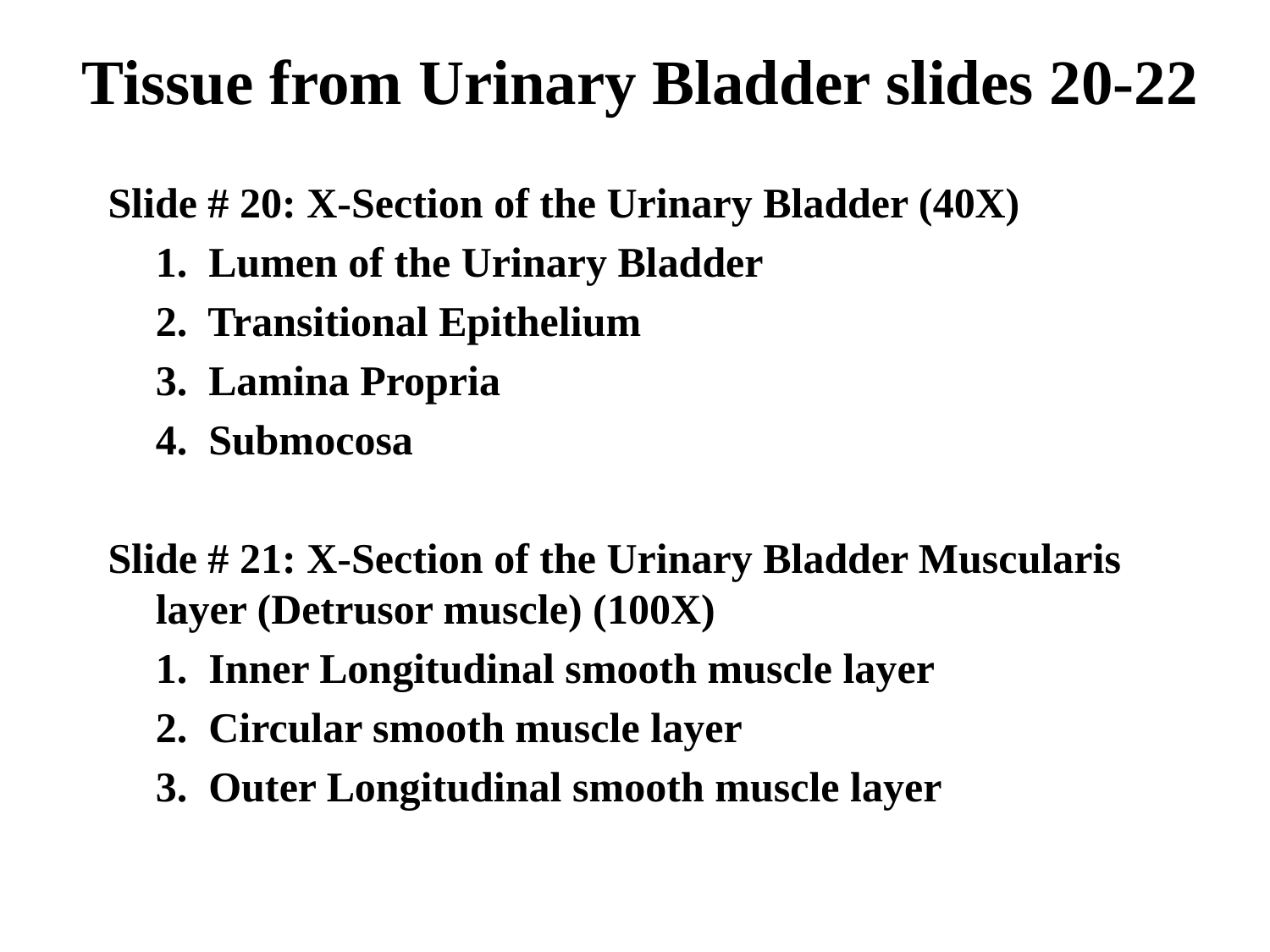

# Tissue from Urinary Bladder slides 20-22
Slide # 20: X-Section of the Urinary Bladder (40X)
	1.  Lumen of the Urinary Bladder
	2.  Transitional Epithelium
	3.  Lamina Propria
	4.  Submocosa

Slide # 21: X-Section of the Urinary Bladder Muscularis layer (Detrusor muscle) (100X)
	1.  Inner Longitudinal smooth muscle layer
	2.  Circular smooth muscle layer
	3.  Outer Longitudinal smooth muscle layer